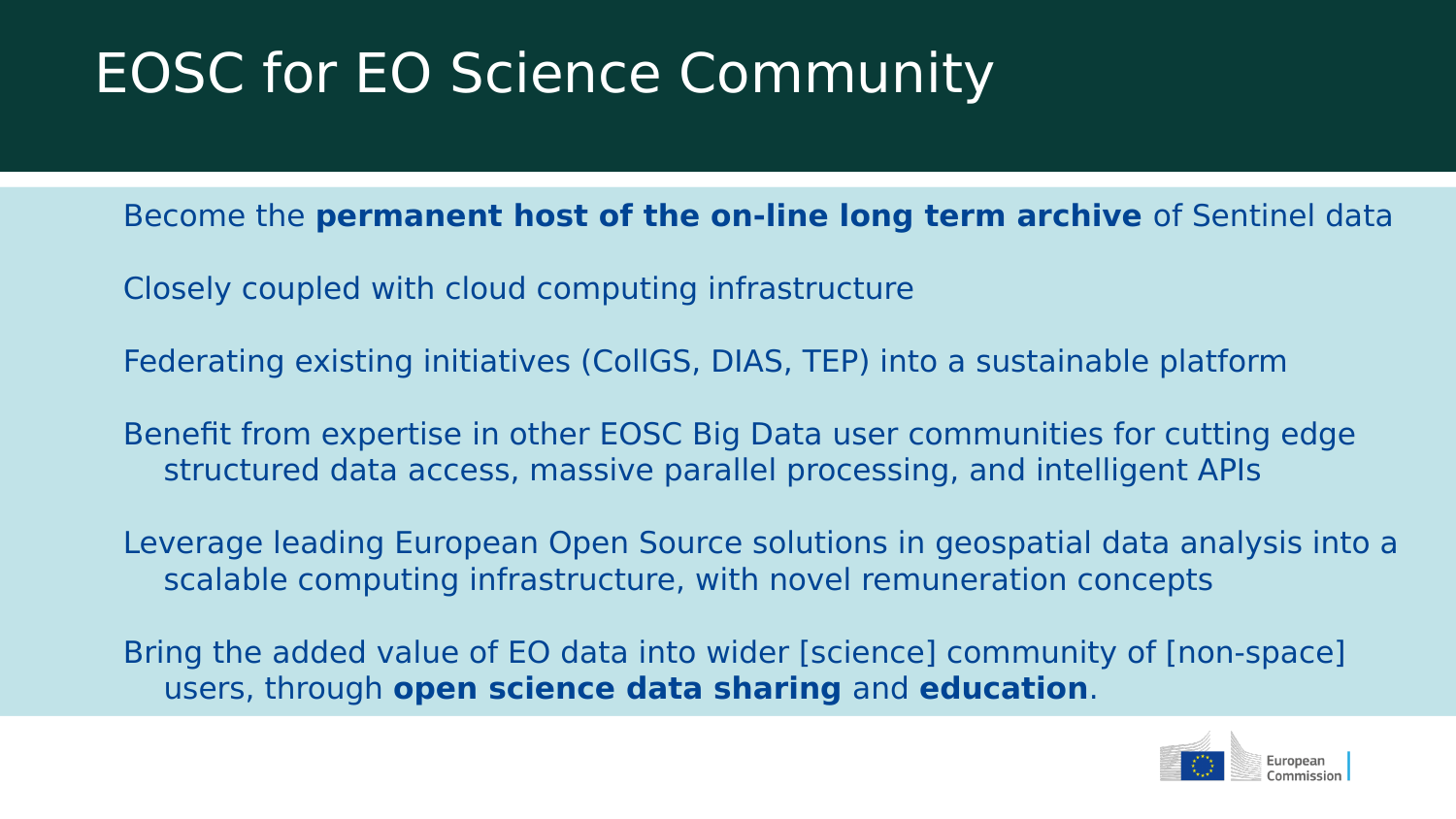

EOSC for EO Science Community
Become the permanent host of the on-line long term archive of Sentinel data

Closely coupled with cloud computing infrastructure

Federating existing initiatives (CollGS, DIAS, TEP) into a sustainable platform

Benefit from expertise in other EOSC Big Data user communities for cutting edge structured data access, massive parallel processing, and intelligent APIs

Leverage leading European Open Source solutions in geospatial data analysis into a scalable computing infrastructure, with novel remuneration concepts

Bring the added value of EO data into wider [science] community of [non-space] users, through open science data sharing and education.